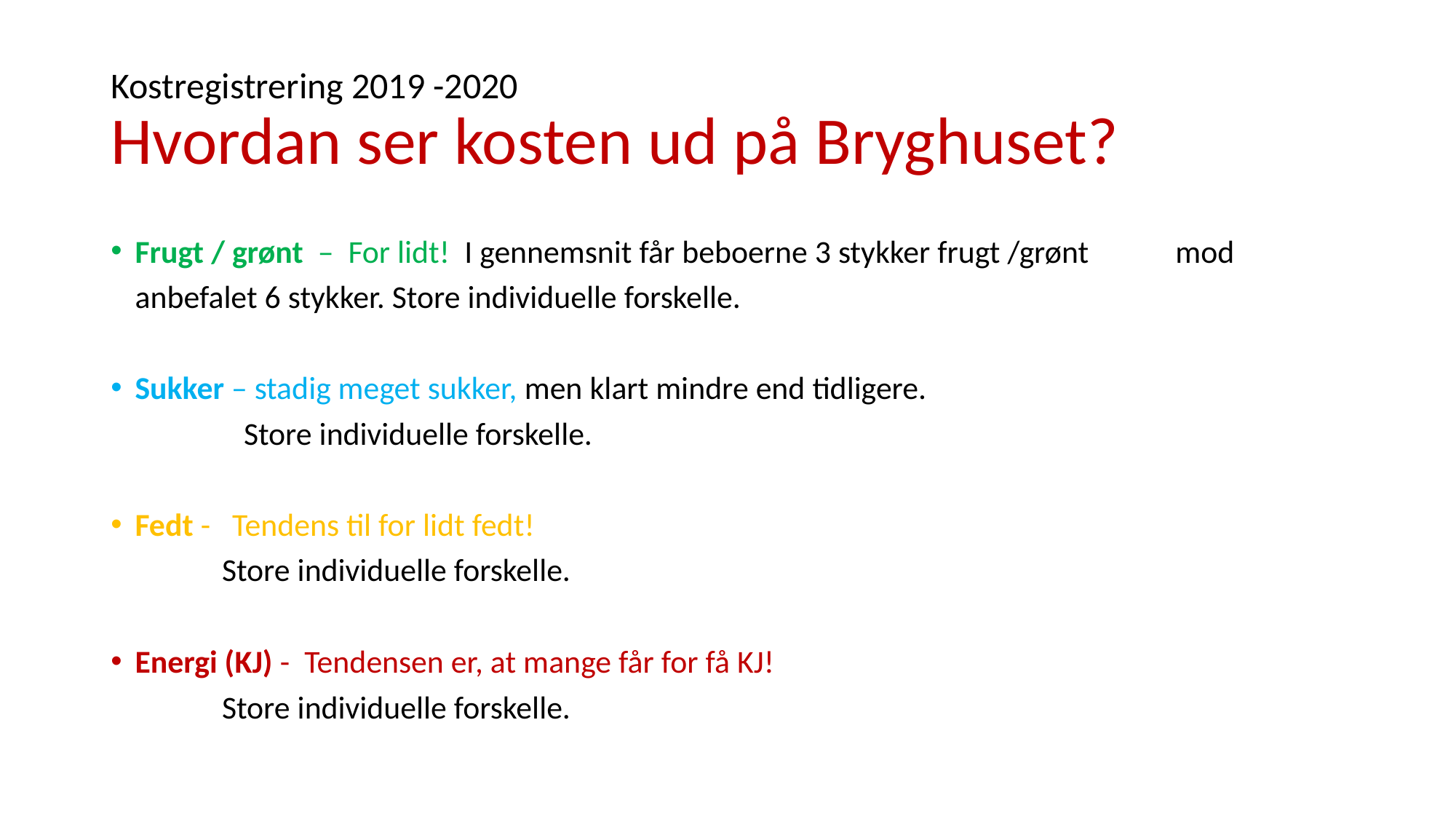

# Kostregistrering 2019 -2020 Hvordan ser kosten ud på Bryghuset?
Frugt / grønt  –  For lidt!  I gennemsnit får beboerne 3 stykker frugt /grønt  		        mod anbefalet 6 stykker. Store individuelle forskelle.

Sukker – stadig meget sukker, men klart mindre end tidligere.
	       Store individuelle forskelle.

Fedt -   Tendens til for lidt fedt!
	    Store individuelle forskelle.

Energi (KJ) -  Tendensen er, at mange får for få KJ!
	    Store individuelle forskelle.